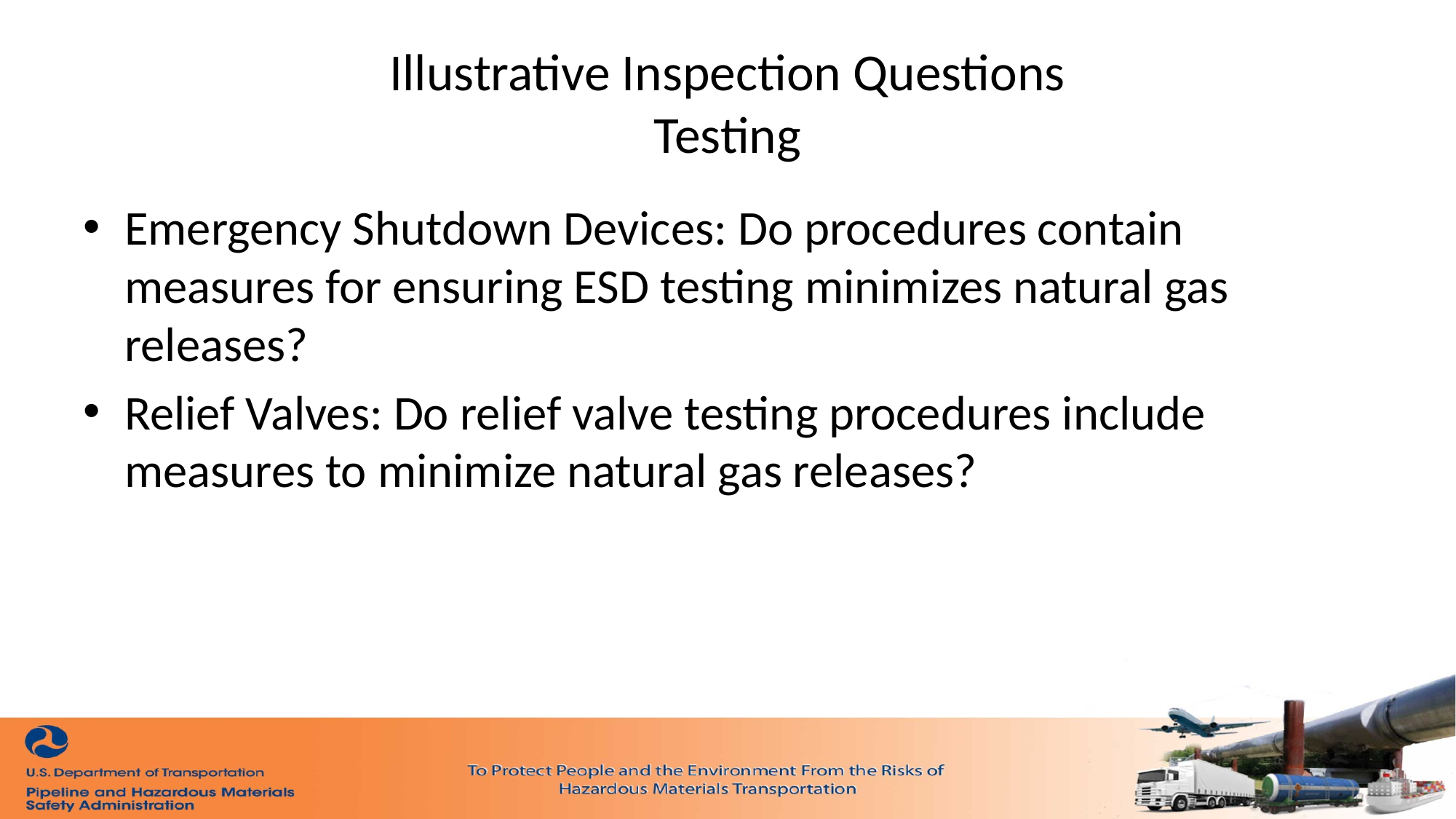

# Illustrative Inspection Questions Testing
Emergency Shutdown Devices: Do procedures contain measures for ensuring ESD testing minimizes natural gas releases?
Relief Valves: Do relief valve testing procedures include measures to minimize natural gas releases?